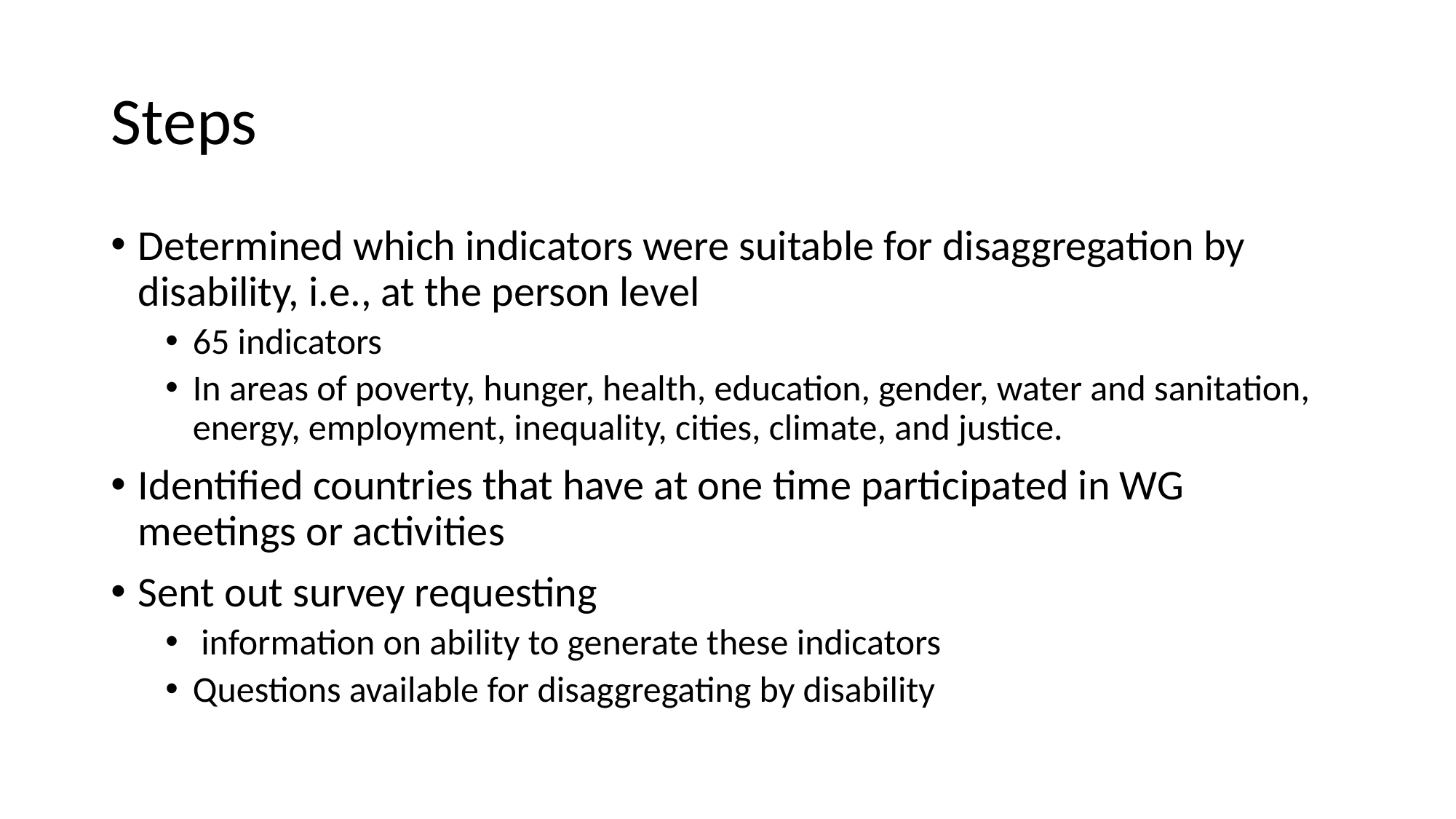

# Steps
Determined which indicators were suitable for disaggregation by disability, i.e., at the person level
65 indicators
In areas of poverty, hunger, health, education, gender, water and sanitation, energy, employment, inequality, cities, climate, and justice.
Identified countries that have at one time participated in WG meetings or activities
Sent out survey requesting
 information on ability to generate these indicators
Questions available for disaggregating by disability